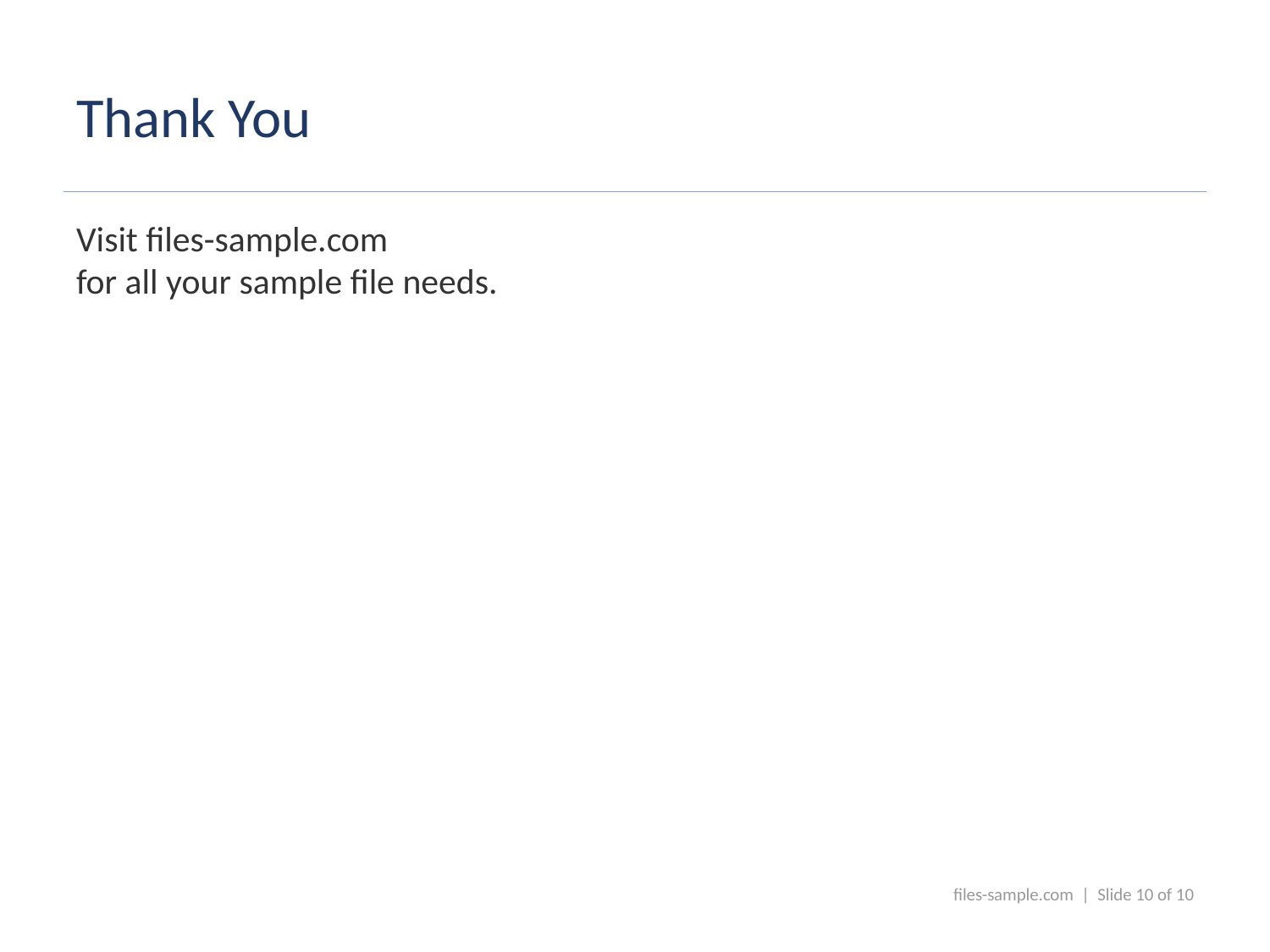

Thank You

Visit files-sample.com
for all your sample file needs.
files-sample.com  |  Slide 10 of 10